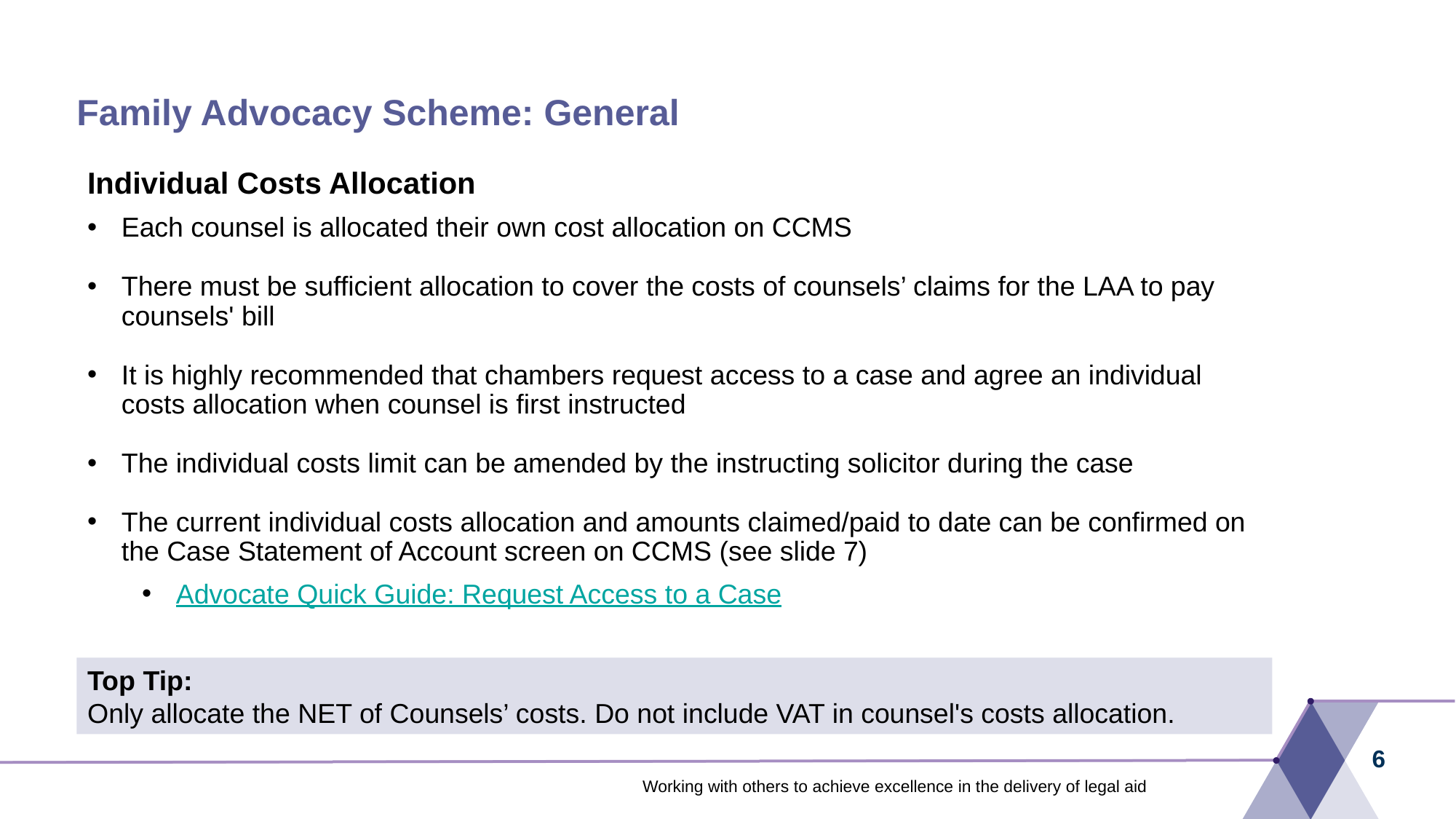

Family Advocacy Scheme: General ….
Individual Costs Allocation

Each counsel is allocated their own cost allocation on CCMS

There must be sufficient allocation to cover the costs of counsels’ claims for the LAA to pay counsels' bill

It is highly recommended that chambers request access to a case and agree an individual costs allocation when counsel is first instructed

The individual costs limit can be amended by the instructing solicitor during the case

The current individual costs allocation and amounts claimed/paid to date can be confirmed on the Case Statement of Account screen on CCMS (see slide 7)

Advocate Quick Guide: Request Access to a Case
Top Tip:
Only allocate the NET of Counsels’ costs. Do not include VAT in counsel's costs allocation.
6
Working with others to achieve excellence in the delivery of legal aid